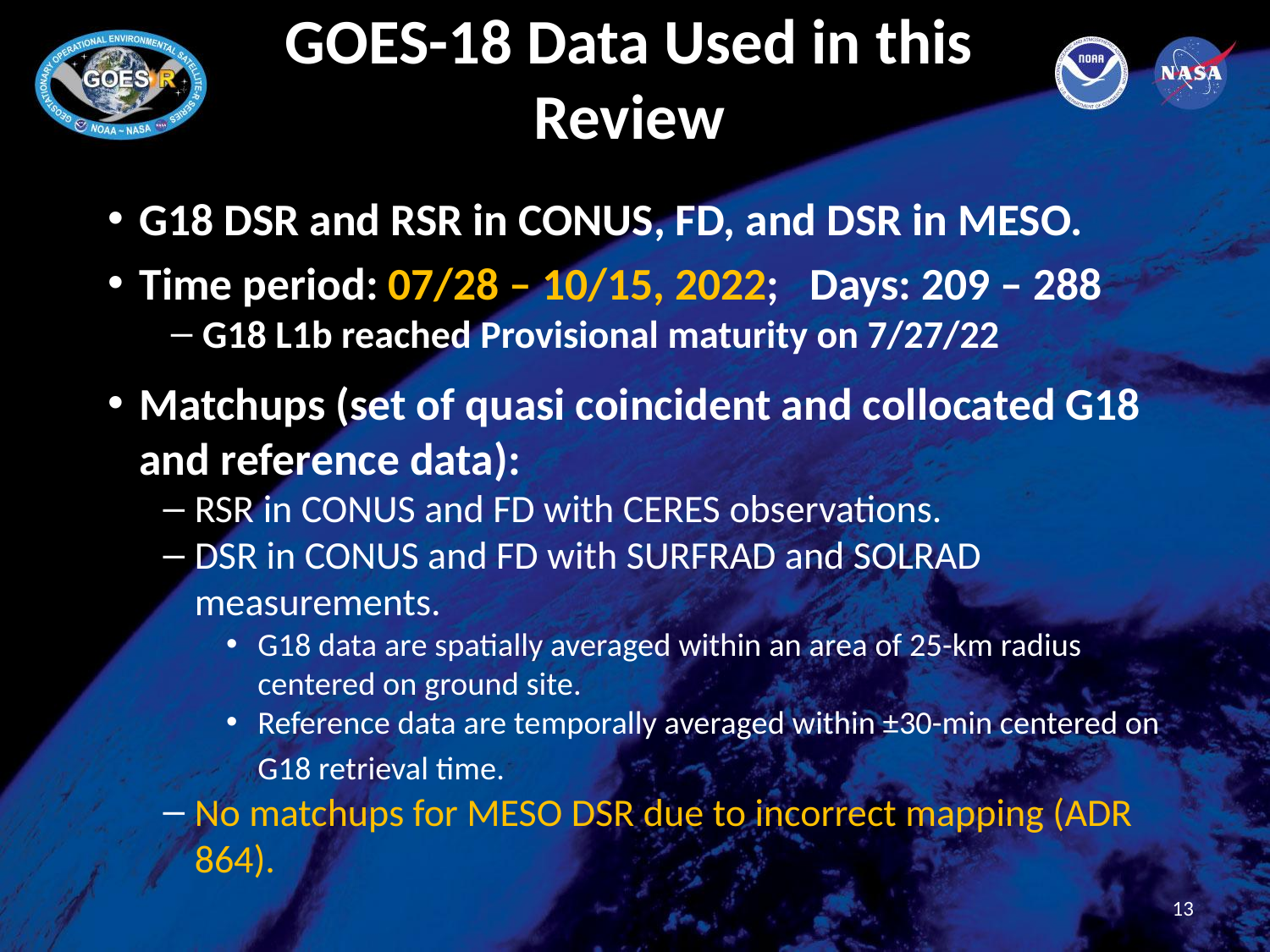

# GOES-18 Data Used in this Review
G18 DSR and RSR in CONUS, FD, and DSR in MESO.
Time period: 07/28 – 10/15, 2022;   Days: 209 – 288
G18 L1b reached Provisional maturity on 7/27/22
Matchups (set of quasi coincident and collocated G18 and reference data):
RSR in CONUS and FD with CERES observations.
DSR in CONUS and FD with SURFRAD and SOLRAD measurements.
G18 data are spatially averaged within an area of 25-km radius centered on ground site.
Reference data are temporally averaged within ±30-min centered on G18 retrieval time.
No matchups for MESO DSR due to incorrect mapping (ADR 864).

13